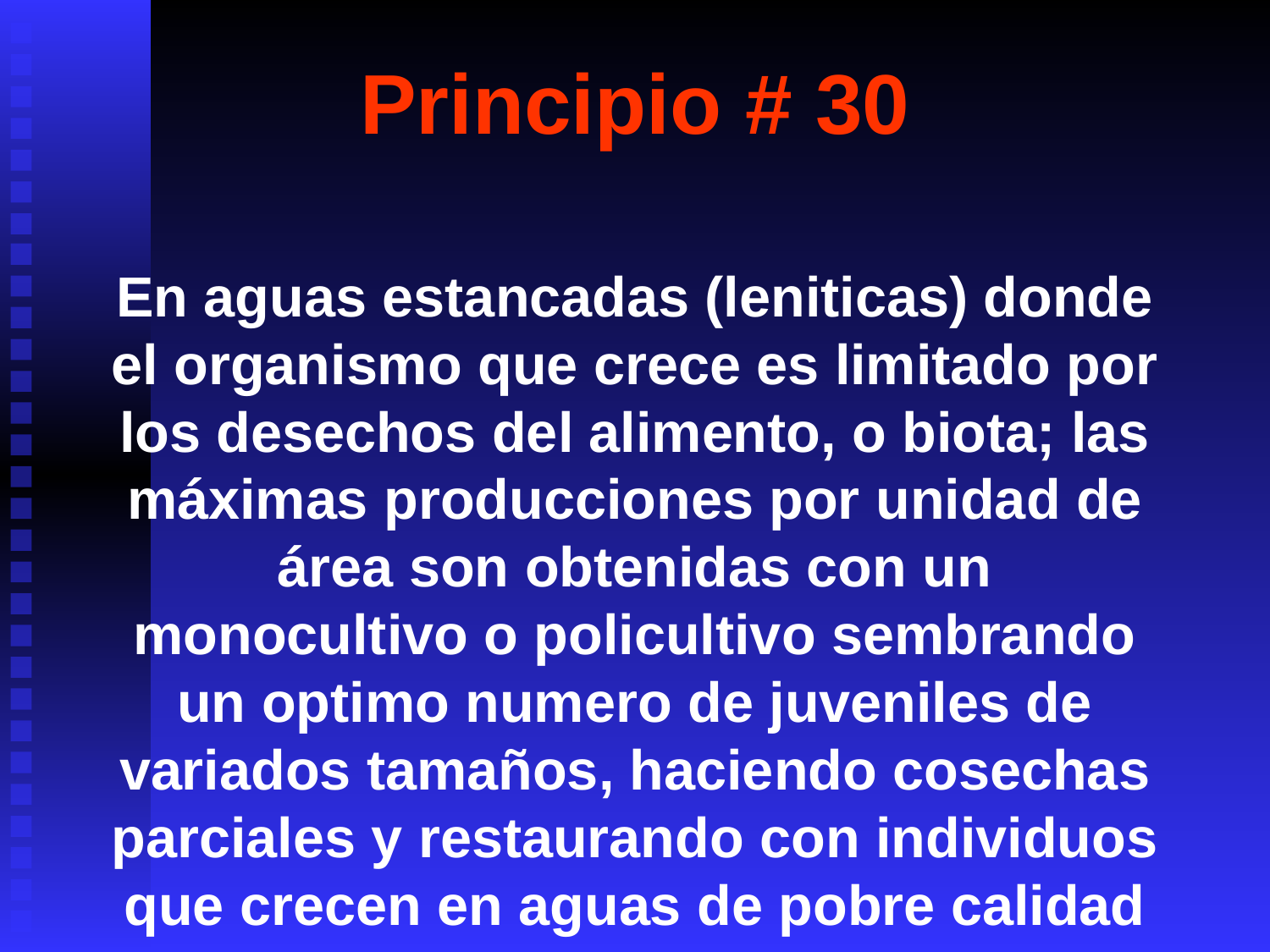

# Principio # 30
En aguas estancadas (leniticas) donde el organismo que crece es limitado por los desechos del alimento, o biota; las máximas producciones por unidad de área son obtenidas con un monocultivo o policultivo sembrando un optimo numero de juveniles de variados tamaños, haciendo cosechas parciales y restaurando con individuos que crecen en aguas de pobre calidad